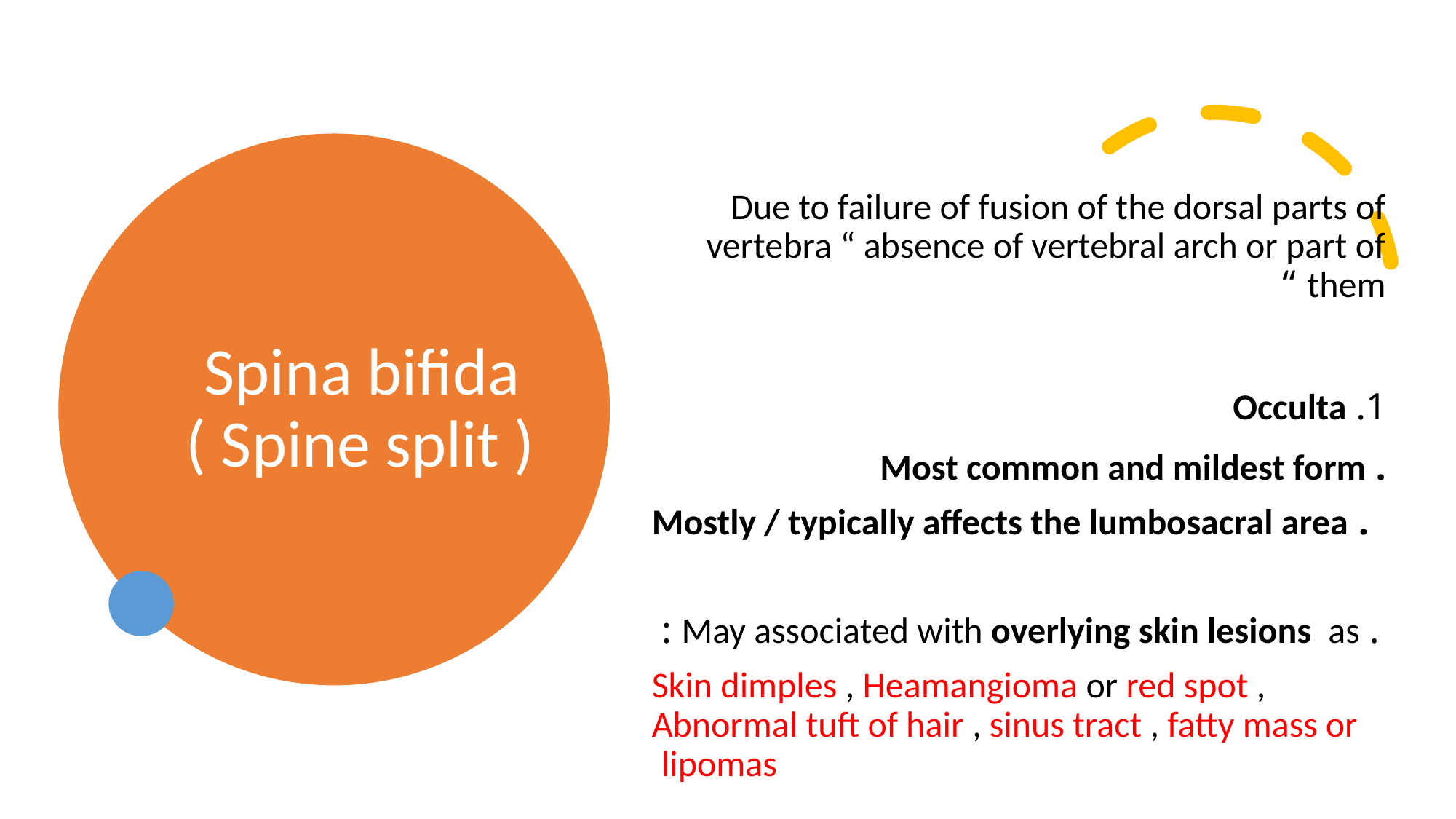

# Spina bifida ( Spine split )
Due to failure of fusion of the dorsal parts of vertebra “ absence of vertebral arch or part of them “

1. Occulta
. Most common and mildest form
. Mostly / typically affects the lumbosacral area

. May associated with overlying skin lesions  as :
Skin dimples , Heamangioma or red spot , Abnormal tuft of hair , sinus tract , fatty mass or lipomas